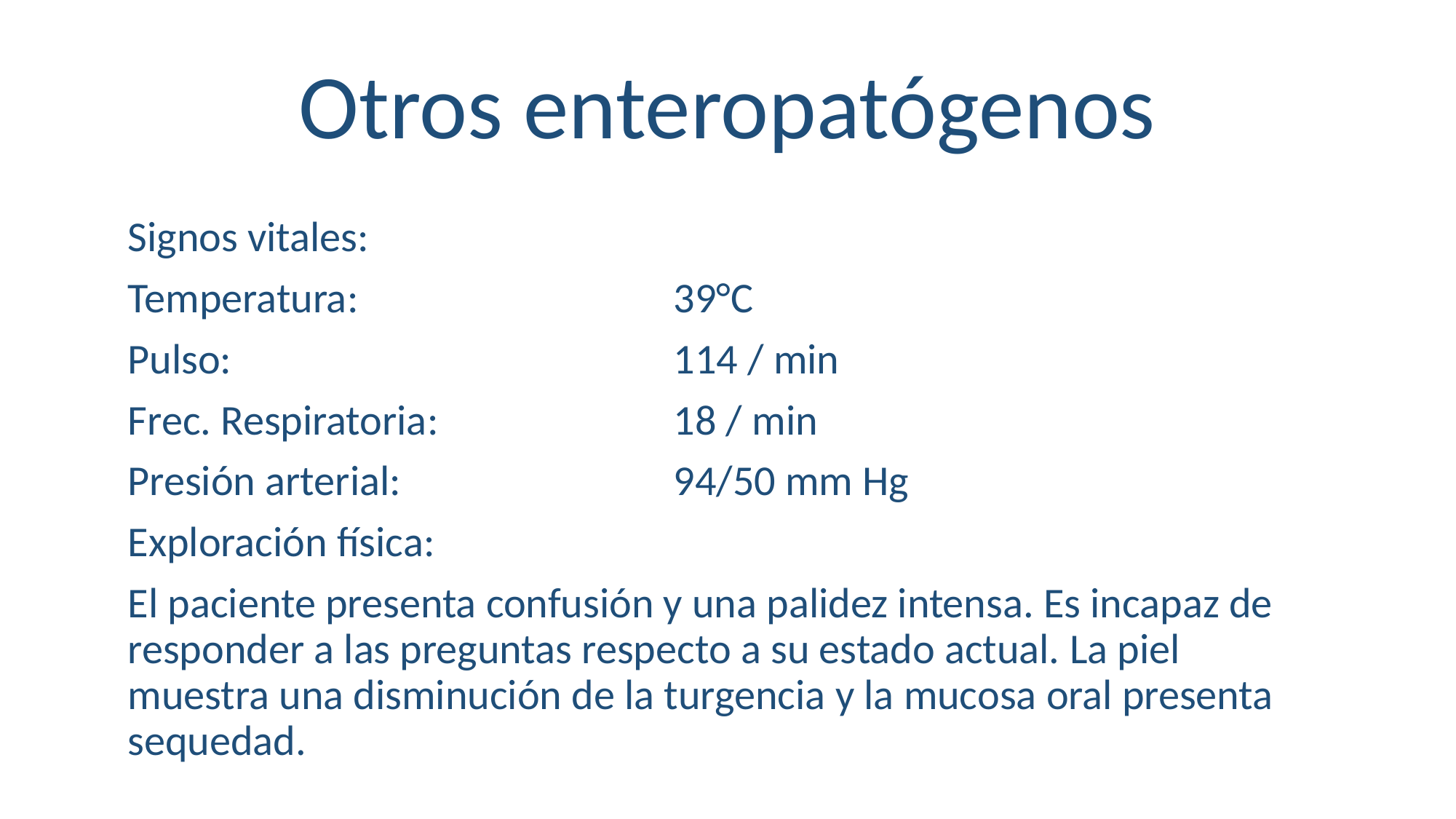

# Otros enteropatógenos
Signos vitales:
Temperatura:			39°C
Pulso:					114 / min
Frec. Respiratoria:			18 / min
Presión arterial:			94/50 mm Hg
Exploración física:
El paciente presenta confusión y una palidez intensa. Es incapaz de responder a las preguntas respecto a su estado actual. La piel muestra una disminución de la turgencia y la mucosa oral presenta sequedad.